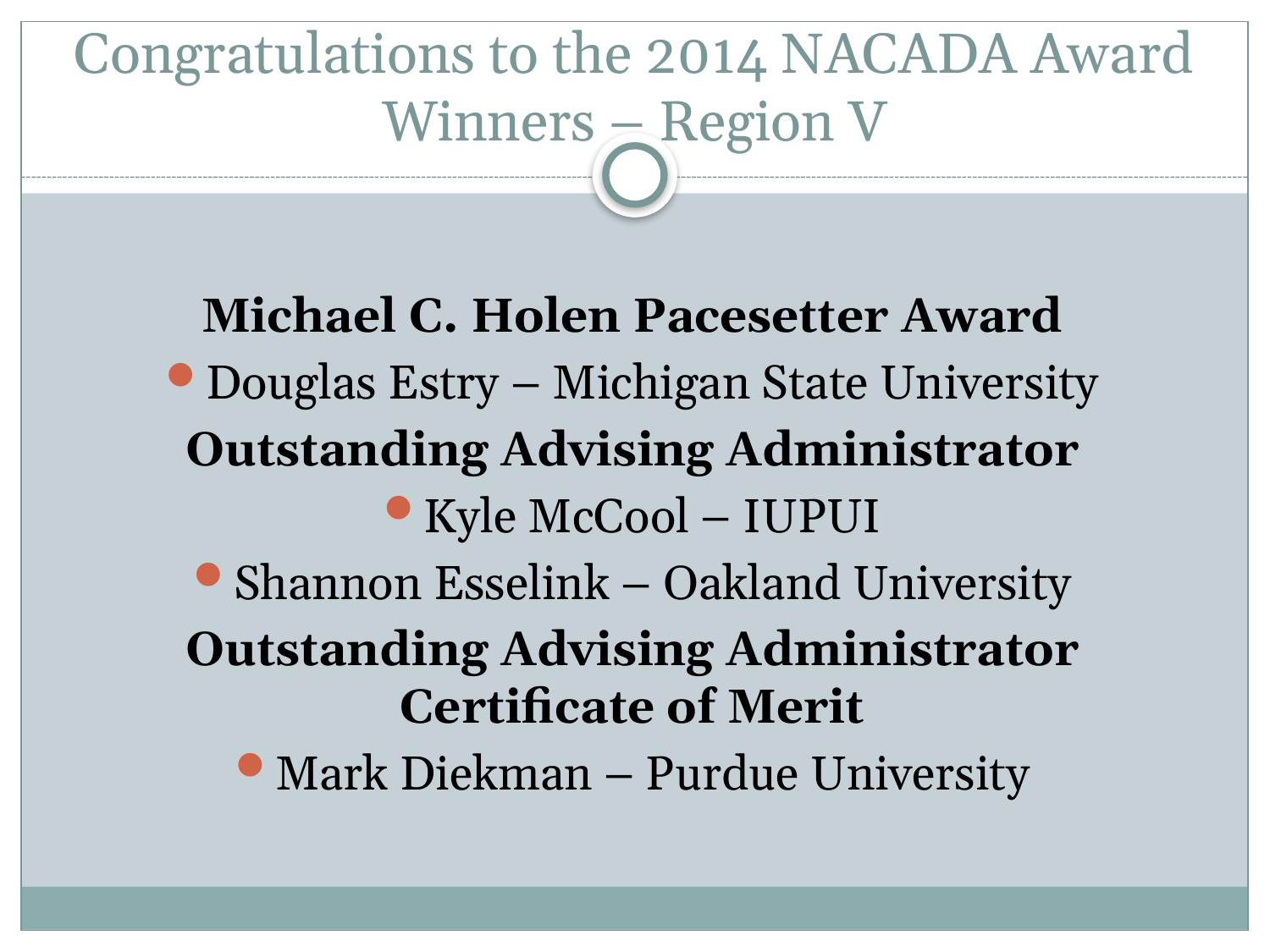

# Congratulations to the 2014 NACADA Award Winners – Region V

Michael C. Holen Pacesetter Award
Douglas Estry – Michigan State University
Outstanding Advising Administrator
Kyle McCool – IUPUI
Shannon Esselink – Oakland University
Outstanding Advising Administrator Certificate of Merit
Mark Diekman – Purdue University